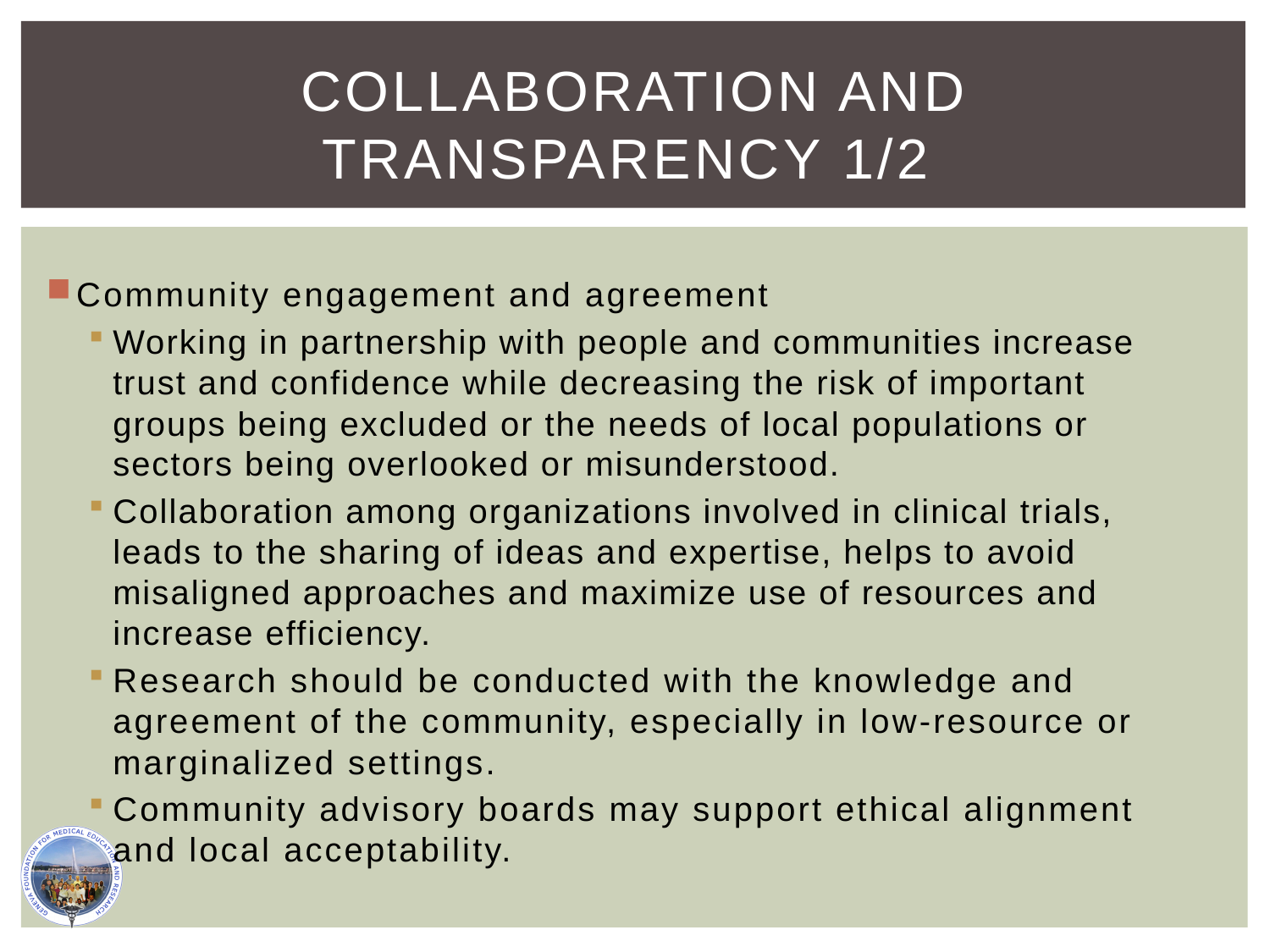

# Collaboration and transparency 1/2
Community engagement and agreement
Working in partnership with people and communities increase trust and confidence while decreasing the risk of important groups being excluded or the needs of local populations or sectors being overlooked or misunderstood.
Collaboration among organizations involved in clinical trials, leads to the sharing of ideas and expertise, helps to avoid misaligned approaches and maximize use of resources and increase efficiency.
Research should be conducted with the knowledge and agreement of the community, especially in low-resource or marginalized settings.
Community advisory boards may support ethical alignment and local acceptability.